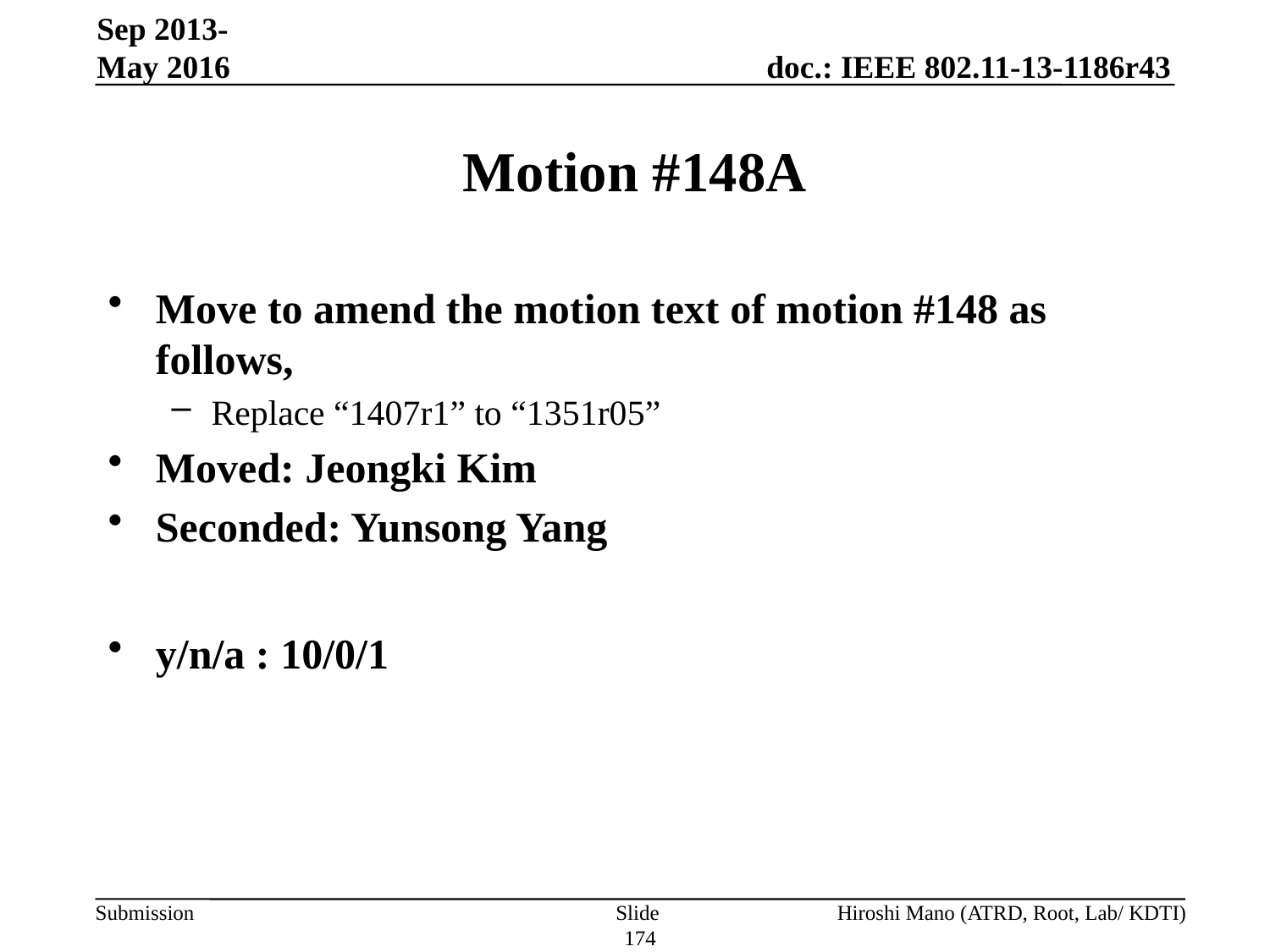

Sep 2013-May 2016
# Motion #148A
Move to amend the motion text of motion #148 as follows,
Replace “1407r1” to “1351r05”
Moved: Jeongki Kim
Seconded: Yunsong Yang

y/n/a : 10/0/1

Slide 174
Hiroshi Mano (ATRD, Root, Lab/ KDTI)